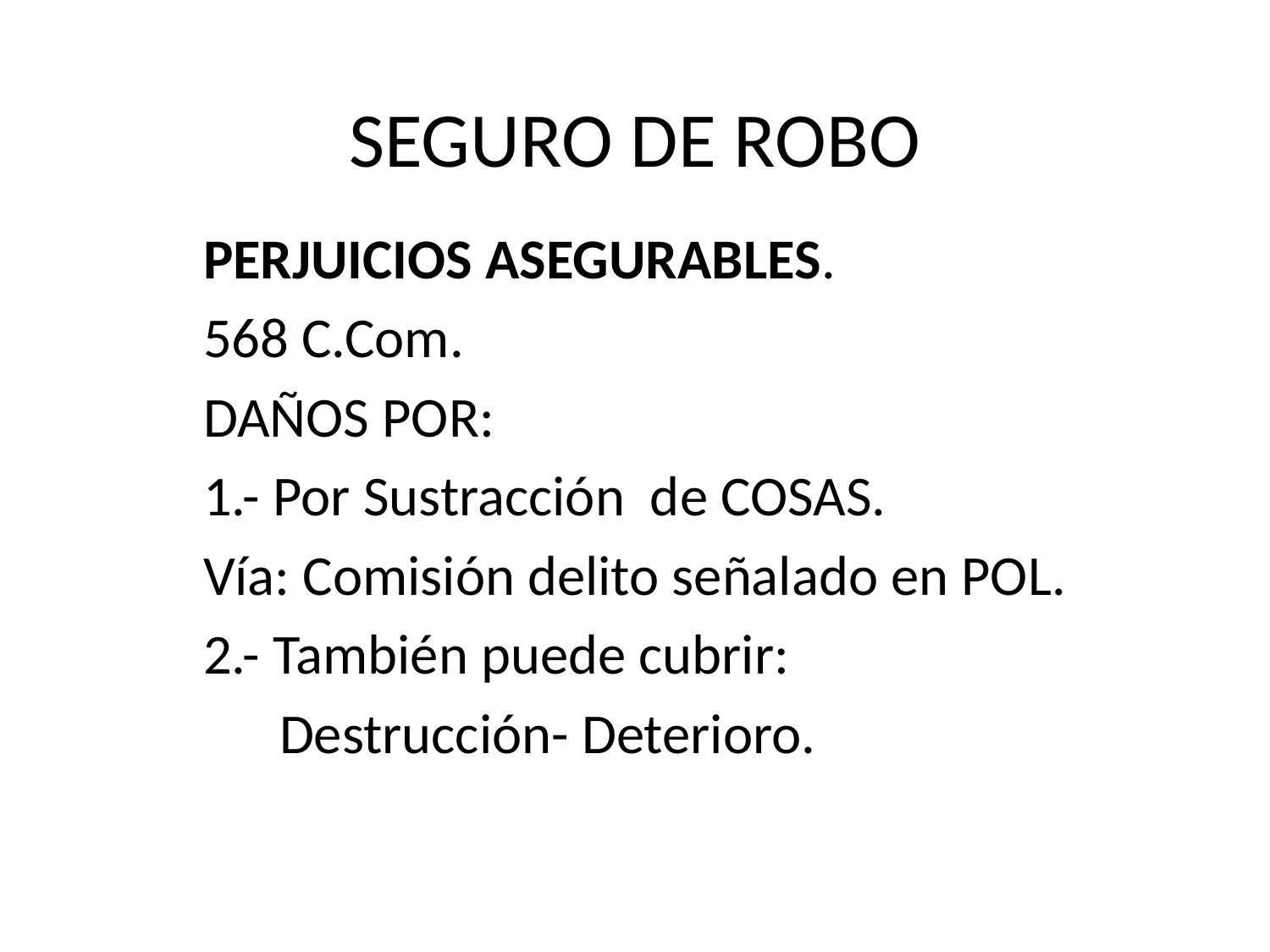

# SEGURO DE ROBO
PERJUICIOS ASEGURABLES.
568 C.Com.
DAÑOS POR:
1.- Por Sustracción  de COSAS.
Vía: Comisión delito señalado en POL.
2.- También puede cubrir:
      Destrucción- Deterioro.